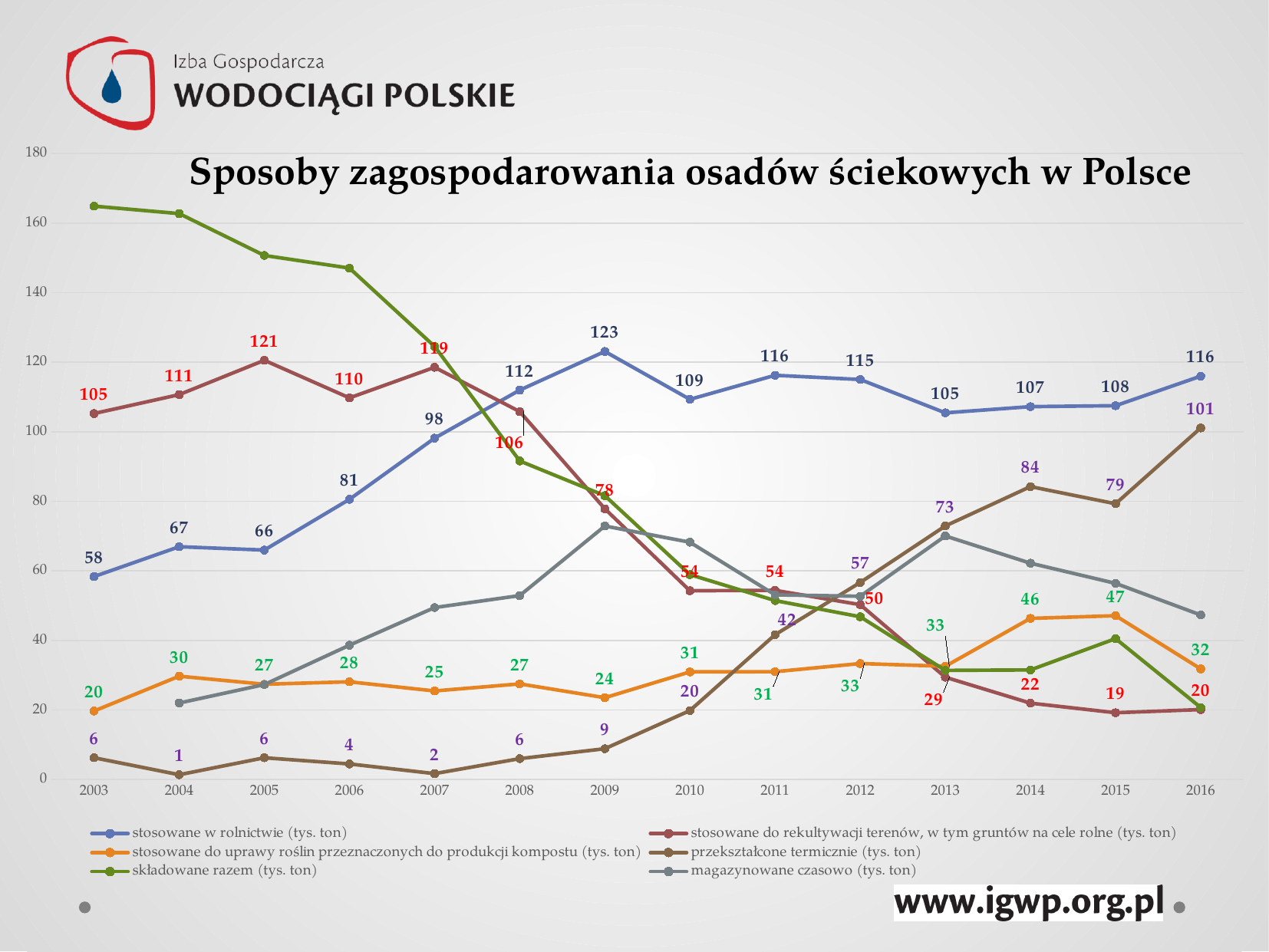

### Chart

| Category | stosowane w rolnictwie (tys. ton) | stosowane do rekultywacji terenów, w tym gruntów na cele rolne (tys. ton) | stosowane do uprawy roślin przeznaczonych do produkcji kompostu (tys. ton) | przekształcone termicznie (tys. ton) | składowane razem (tys. ton) | magazynowane czasowo (tys. ton) |
|---|---|---|---|---|---|---|
| 2003 | 58.351 | 105.241 | 19.69 | 6.254 | 164.879 | None |
| 2004 | 66.943 | 110.678 | 29.706 | 1.372 | 162.729 | 21.997 |
| 2005 | 65.976 | 120.554 | 27.382 | 6.249 | 150.698 | 27.291 |
| 2006 | 80.578 | 109.746 | 28.087 | 4.472 | 147.06 | 38.618 |
| 2007 | 98.162 | 118.533 | 25.464 | 1.686 | 124.536 | 49.44 |
| 2008 | 111.987 | 105.8 | 27.492 | 5.999 | 91.612 | 52.88 |
| 2009 | 123.092 | 77.834 | 23.516 | 8.854 | 81.622 | 72.894 |
| 2010 | 109.325 | 54.279 | 30.94 | 19.818 | 58.917 | 68.228 |
| 2011 | 116.241 | 54.386 | 30.998 | 41.629 | 51.447 | 53.103 |
| 2012 | 115.024 | 50.28 | 33.335 | 56.644 | 46.796 | 52.684 |
| 2013 | 105.448 | 29.407 | 32.556 | 72.9 | 31.369 | 70.028 |
| 2014 | 107.222 | 21.961 | 46.33 | 84.237 | 31.503 | 62.192 |
| 2015 | 107.5 | 19.2 | 47.1 | 79.3 | 40.5 | 56.4 |
| 2016 | 116.0 | 20.1 | 31.8 | 101.1 | 20.7 | 47.3 |
Sposoby zagospodarowania osadów ściekowych w Polsce
#